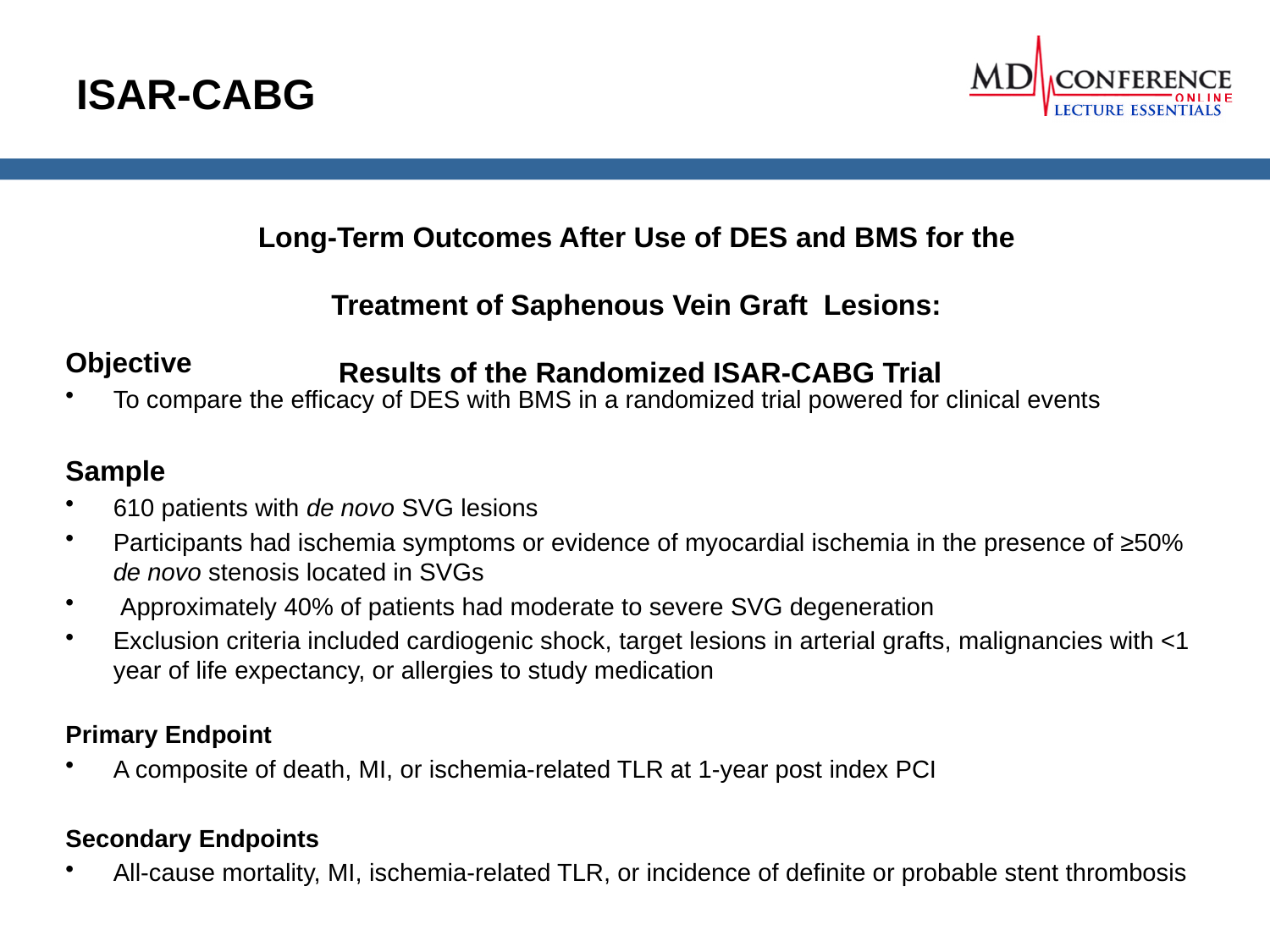

# ISAR-CABG
Long-Term Outcomes After Use of DES and BMS for the
Treatment of Saphenous Vein Graft  Lesions:
Results of the Randomized ISAR-CABG Trial
Objective
To compare the efficacy of DES with BMS in a randomized trial powered for clinical events

Sample
610 patients with de novo SVG lesions
Participants had ischemia symptoms or evidence of myocardial ischemia in the presence of ≥50% de novo stenosis located in SVGs
 Approximately 40% of patients had moderate to severe SVG degeneration
Exclusion criteria included cardiogenic shock, target lesions in arterial grafts, malignancies with <1 year of life expectancy, or allergies to study medication
Primary Endpoint
A composite of death, MI, or ischemia-related TLR at 1-year post index PCI

Secondary Endpoints
All-cause mortality, MI, ischemia-related TLR, or incidence of definite or probable stent thrombosis